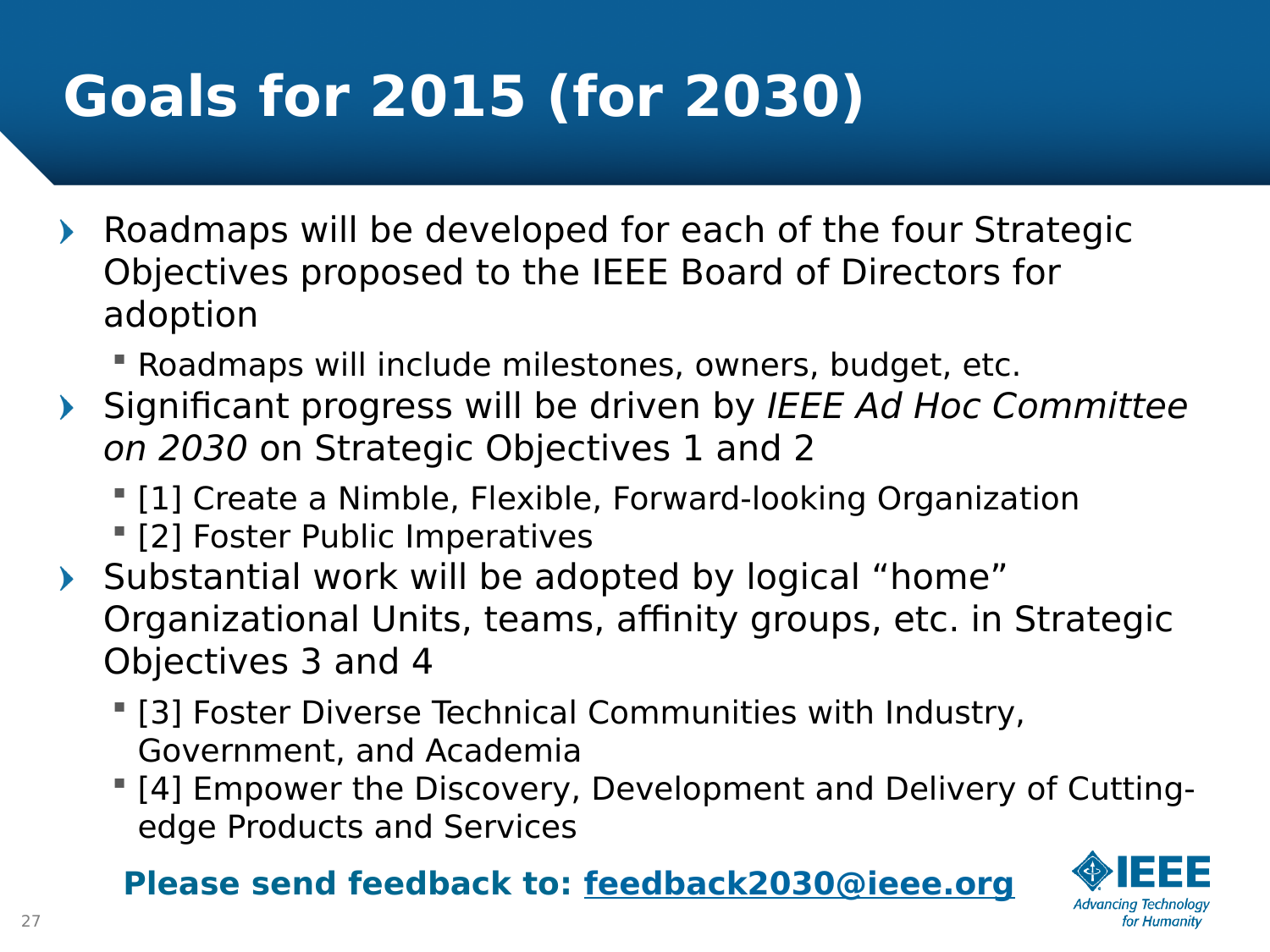

# Goals for 2015 (for 2030)
Roadmaps will be developed for each of the four Strategic Objectives proposed to the IEEE Board of Directors for adoption
Roadmaps will include milestones, owners, budget, etc.
Significant progress will be driven by IEEE Ad Hoc Committee on 2030 on Strategic Objectives 1 and 2
[1] Create a Nimble, Flexible, Forward-looking Organization
[2] Foster Public Imperatives
Substantial work will be adopted by logical “home” Organizational Units, teams, affinity groups, etc. in Strategic Objectives 3 and 4
[3] Foster Diverse Technical Communities with Industry, Government, and Academia
[4] Empower the Discovery, Development and Delivery of Cutting-edge Products and Services
Please send feedback to: feedback2030@ieee.org
27